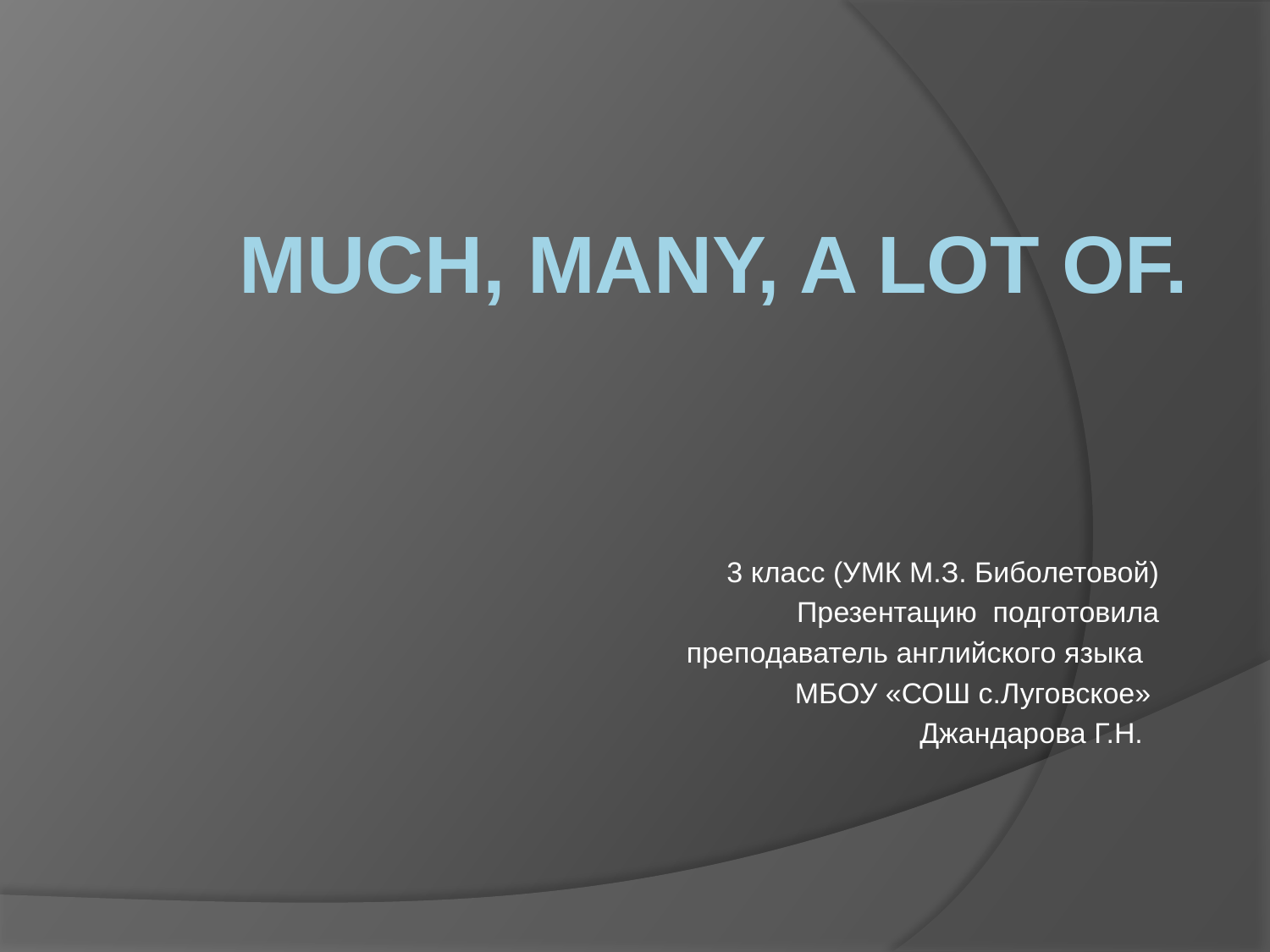

# Much, many, a lot of.

3 класс (УМК М.З. Биболетовой)
Презентацию  подготовила
 преподаватель английского языка
МБОУ «СОШ с.Луговское»
Джандарова Г.Н.